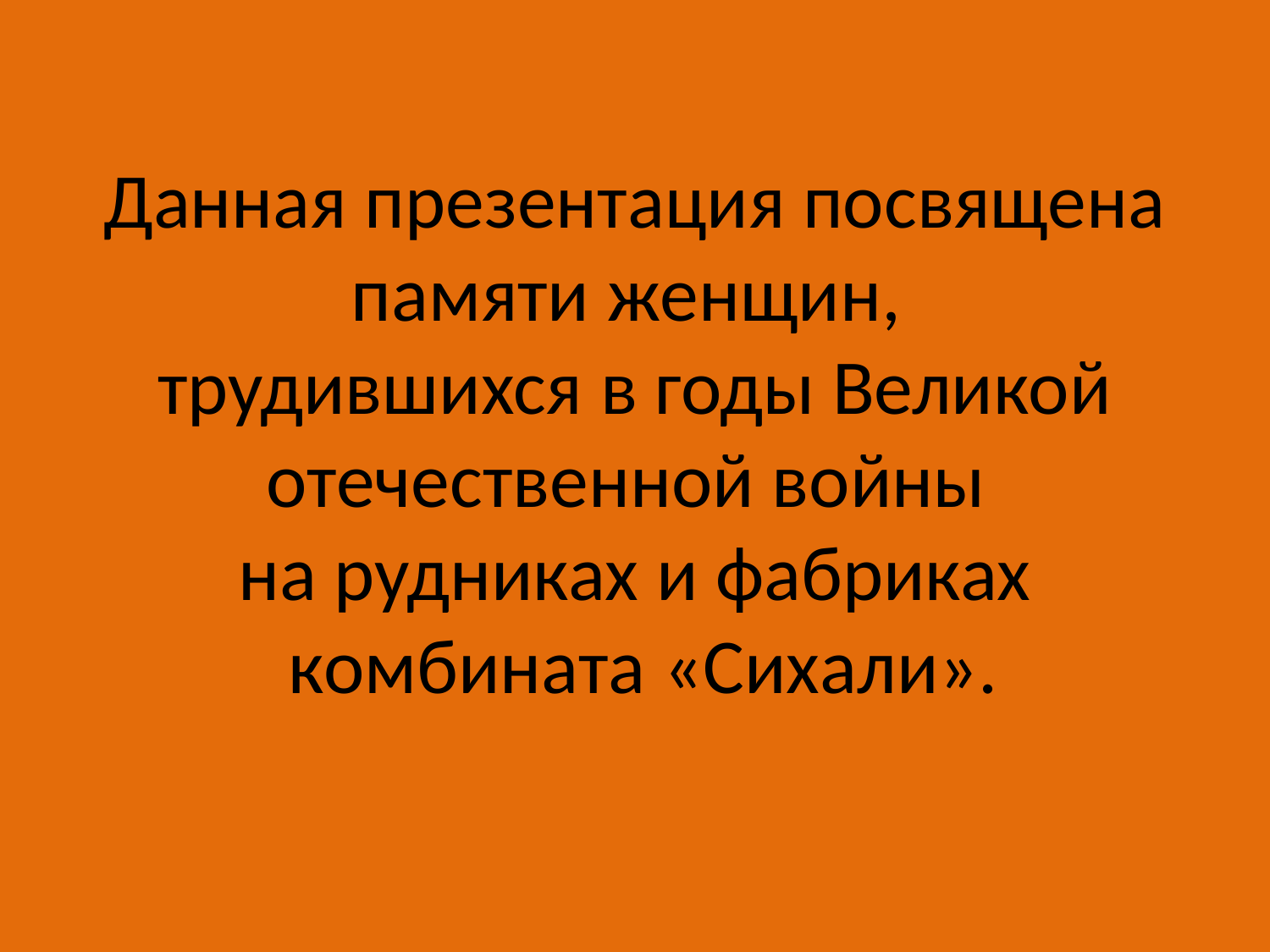

# Данная презентация посвящена памяти женщин, трудившихся в годы Великой отечественной войны на рудниках и фабриках комбината «Сихали».